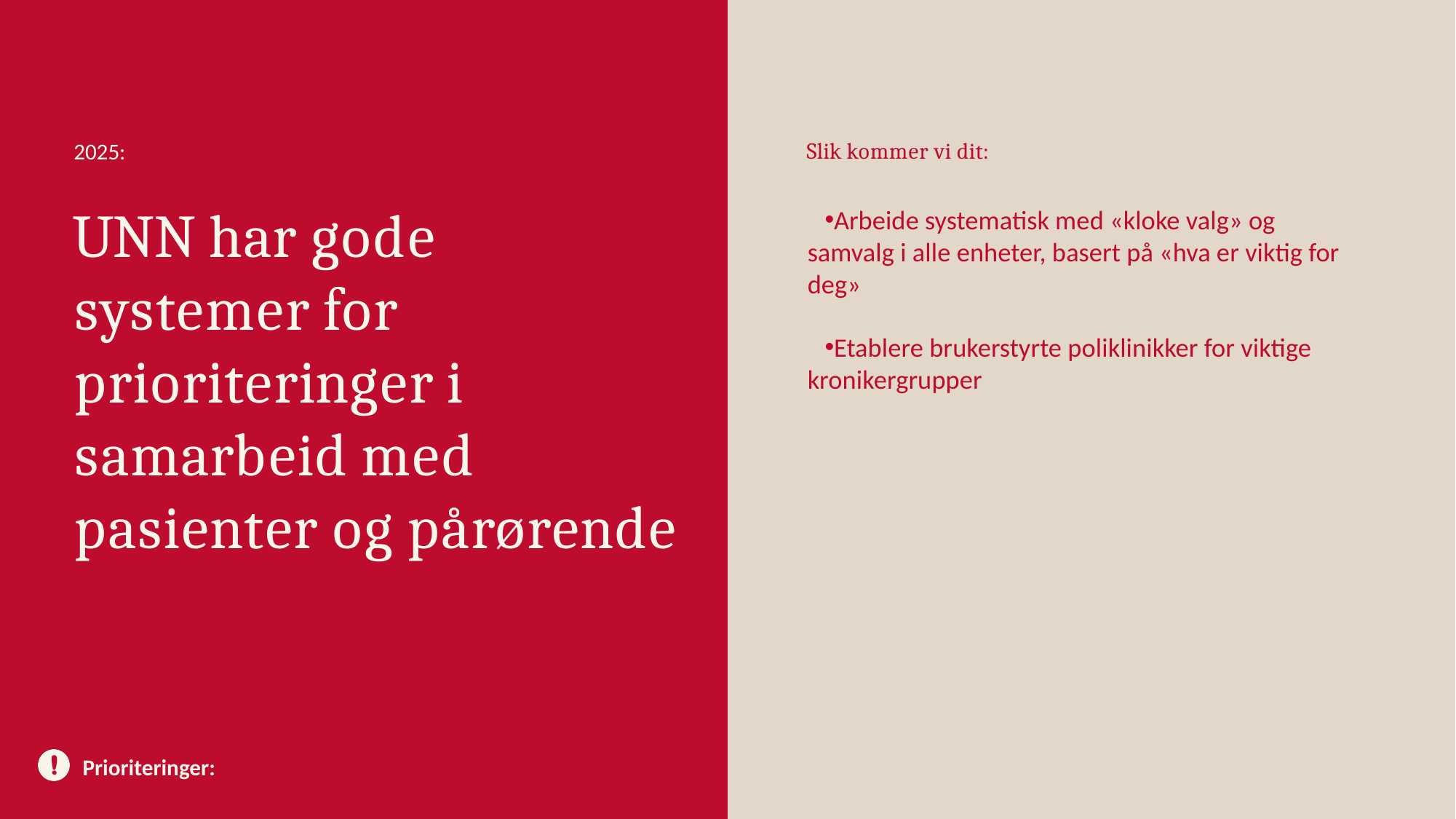

# UNN har gode systemer for prioriteringer i samarbeid med pasienter og pårørende
Arbeide systematisk med «kloke valg» og samvalg i alle enheter, basert på «hva er viktig for deg»
Etablere brukerstyrte poliklinikker for viktige kronikergrupper